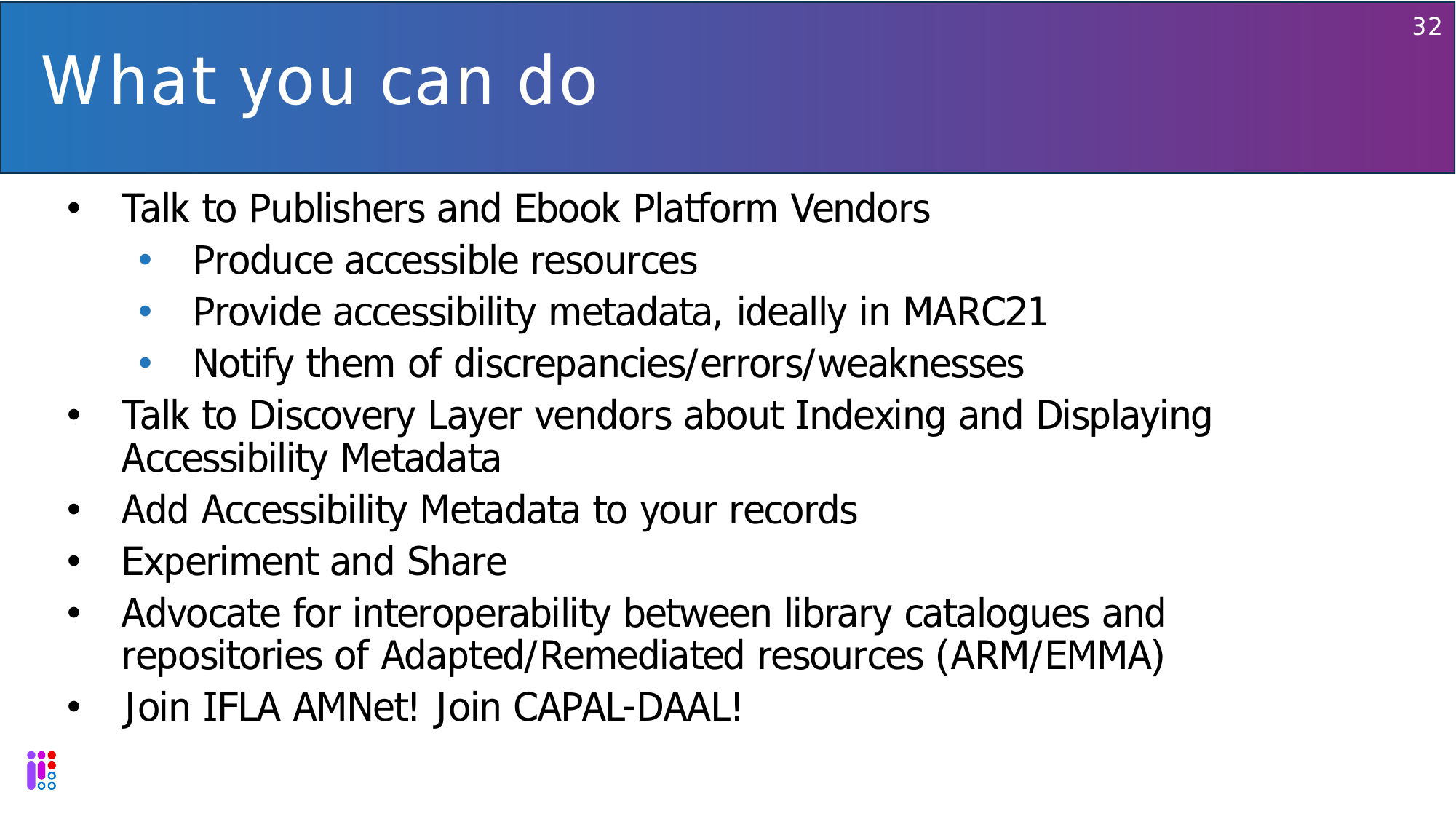

32
# What you can do
Talk to Publishers and Ebook Platform Vendors
Produce accessible resources
Provide accessibility metadata, ideally in MARC21
Notify them of discrepancies/errors/weaknesses
Talk to Discovery Layer vendors about Indexing and Displaying Accessibility Metadata
Add Accessibility Metadata to your records
Experiment and Share
Advocate for interoperability between library catalogues and repositories of Adapted/Remediated resources (ARM/EMMA)
Join IFLA AMNet! Join CAPAL-DAAL!